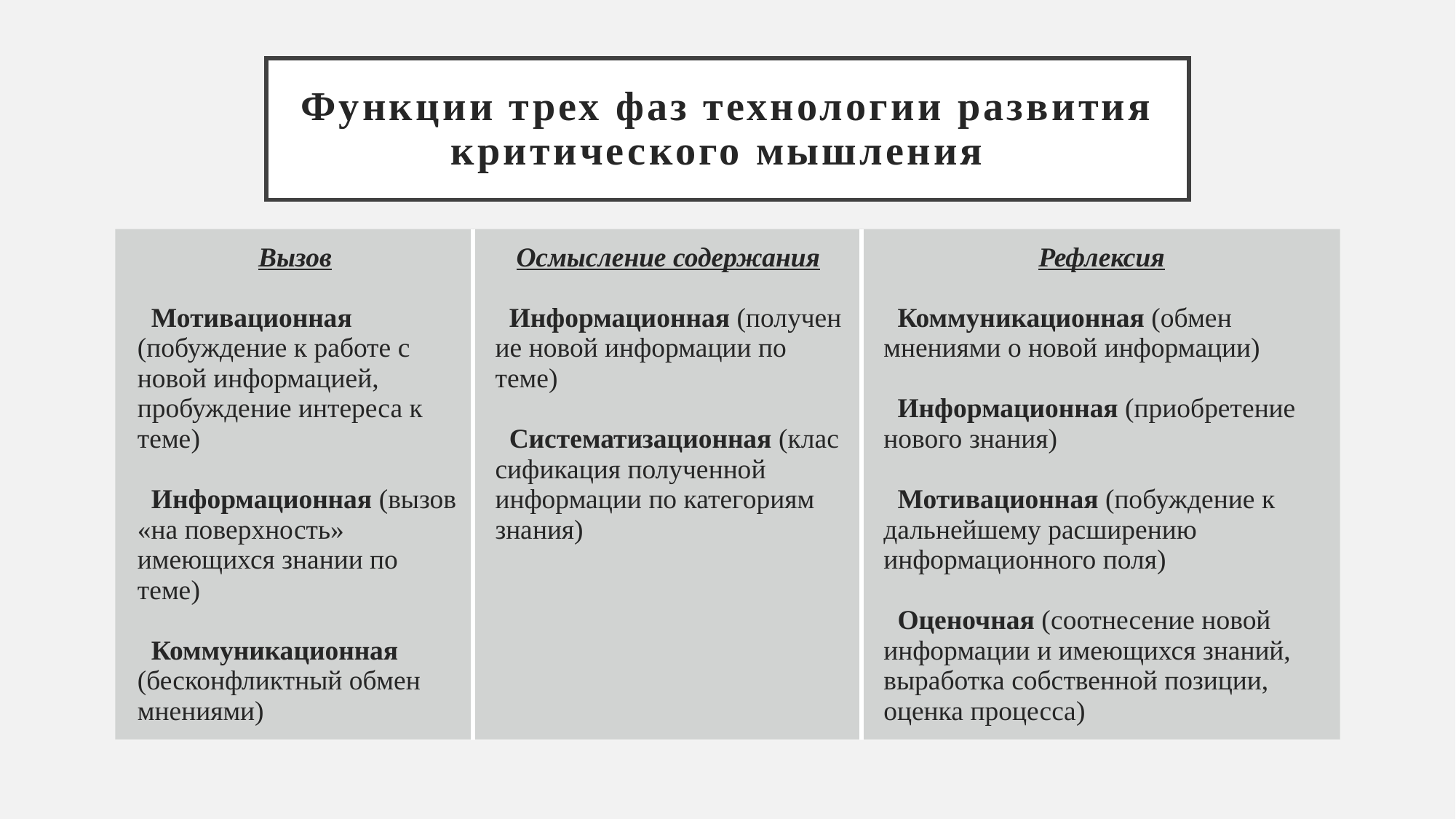

# Функции трех фаз технологии развития критического мышления
| Вызов    Мотивационная      (побуждение к работе с новой информацией, пробуждение интереса к теме)   Информационная (вызов «на поверхность» имеющихся знании по теме)   Коммуникационная (бесконфликтный обмен мнениями) | Осмысление содержания    Информационная (получение новой информации по теме)   Систематизационная (классификация полученной информации по категориям знания) | Рефлексия    Коммуникационная (обмен мнениями о новой информации)   Информационная (приобретение нового знания)   Мотивационная (побуждение к дальнейшему расширению информационного поля)   Оценочная (соотнесение новой информации и имеющихся знаний, выработка собственной позиции,   оценка процесса) |
| --- | --- | --- |